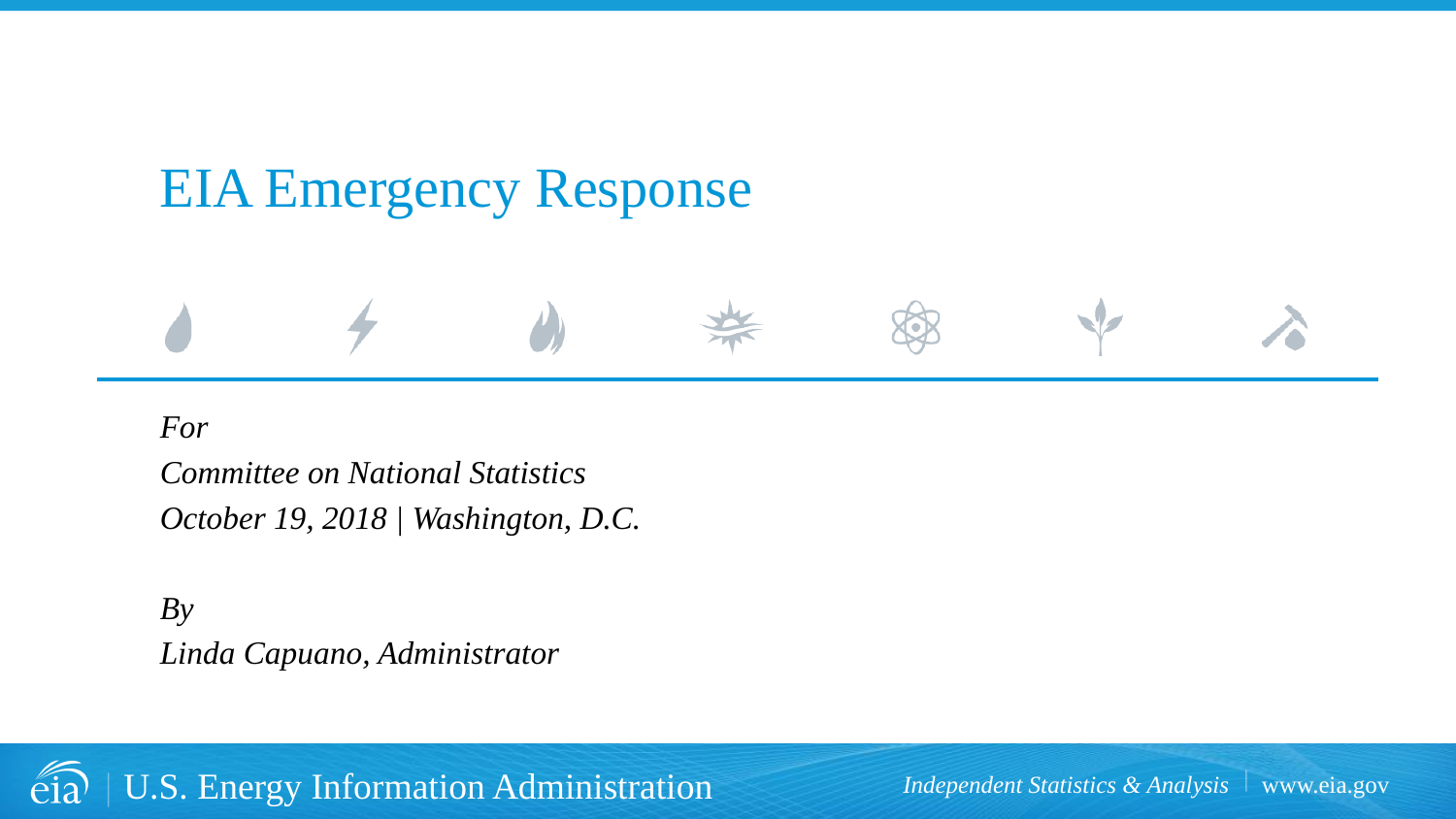

# EIA Emergency Response
For
Committee on National Statistics
October 19, 2018 | Washington, D.C.

By
Linda Capuano, Administrator